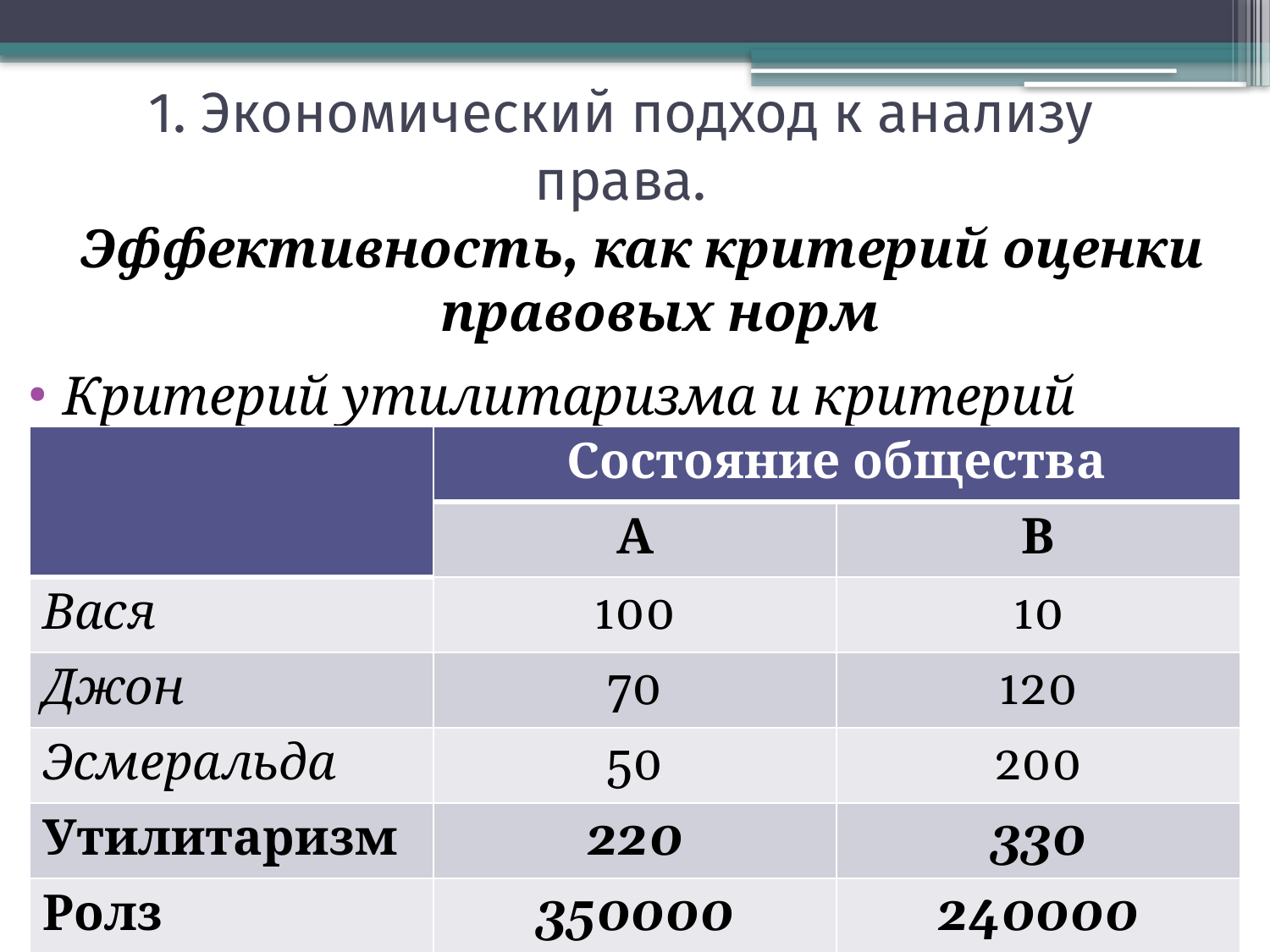

# 1. Экономический подход к анализу права.
Эффективность, как критерий оценки правовых норм
Критерий утилитаризма и критерий Ролза:

|  | Состояние общества |  |
| --- | --- | --- |
|  | А | В |
| Вася | 100 | 10 |
| Джон | 70 | 120 |
| Эсмеральда | 50 | 200 |
| Утилитаризм | 220 | 330 |
| Ролз | 350000 | 240000 |